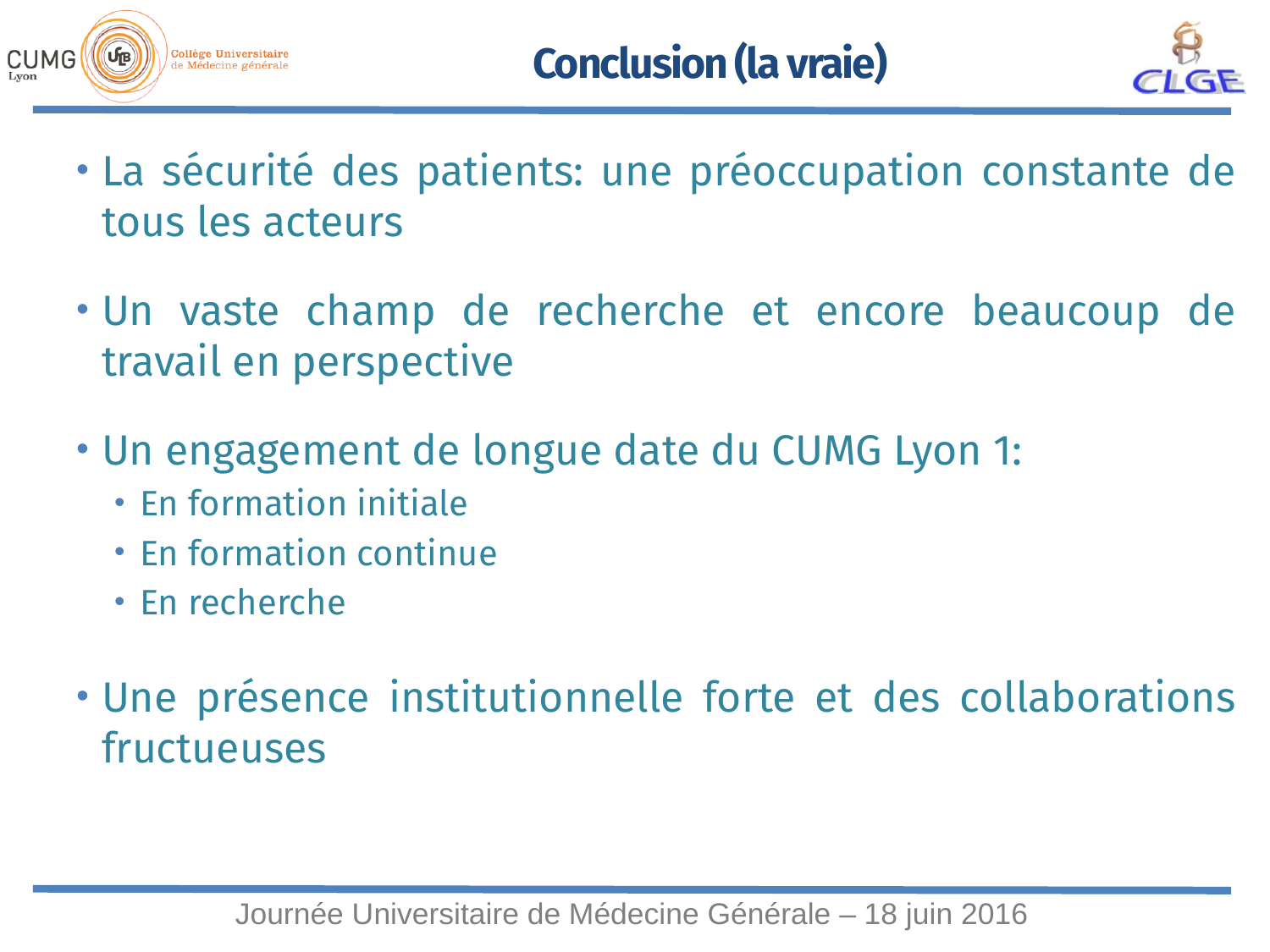

# Conclusion (la vraie)
La sécurité des patients: une préoccupation constante de tous les acteurs

Un vaste champ de recherche et encore beaucoup de travail en perspective

Un engagement de longue date du CUMG Lyon 1:
En formation initiale
En formation continue
En recherche

Une présence institutionnelle forte et des collaborations fructueuses